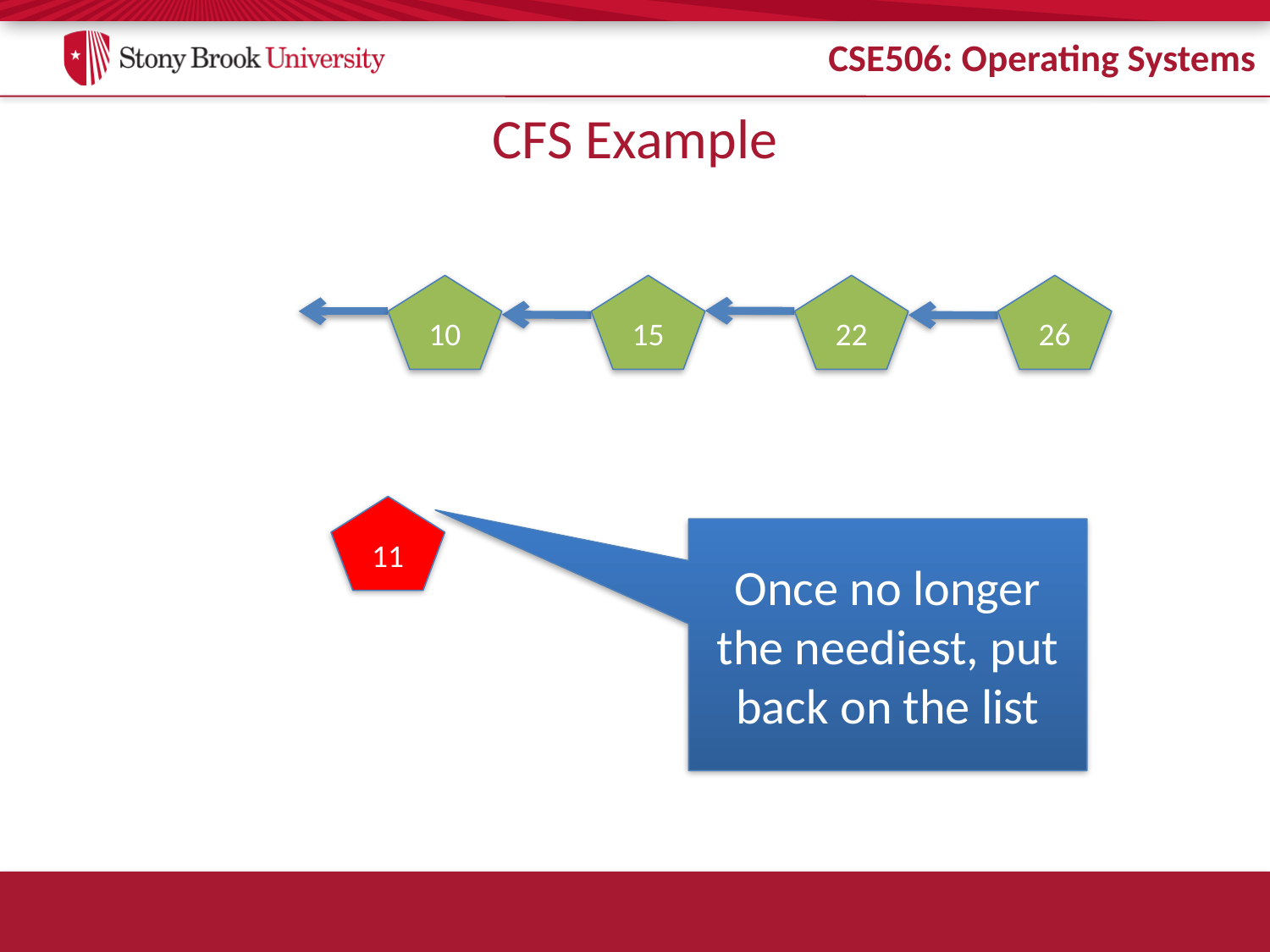

# CFS Example
10
15
22
26
11
Once no longer the neediest, put back on the list